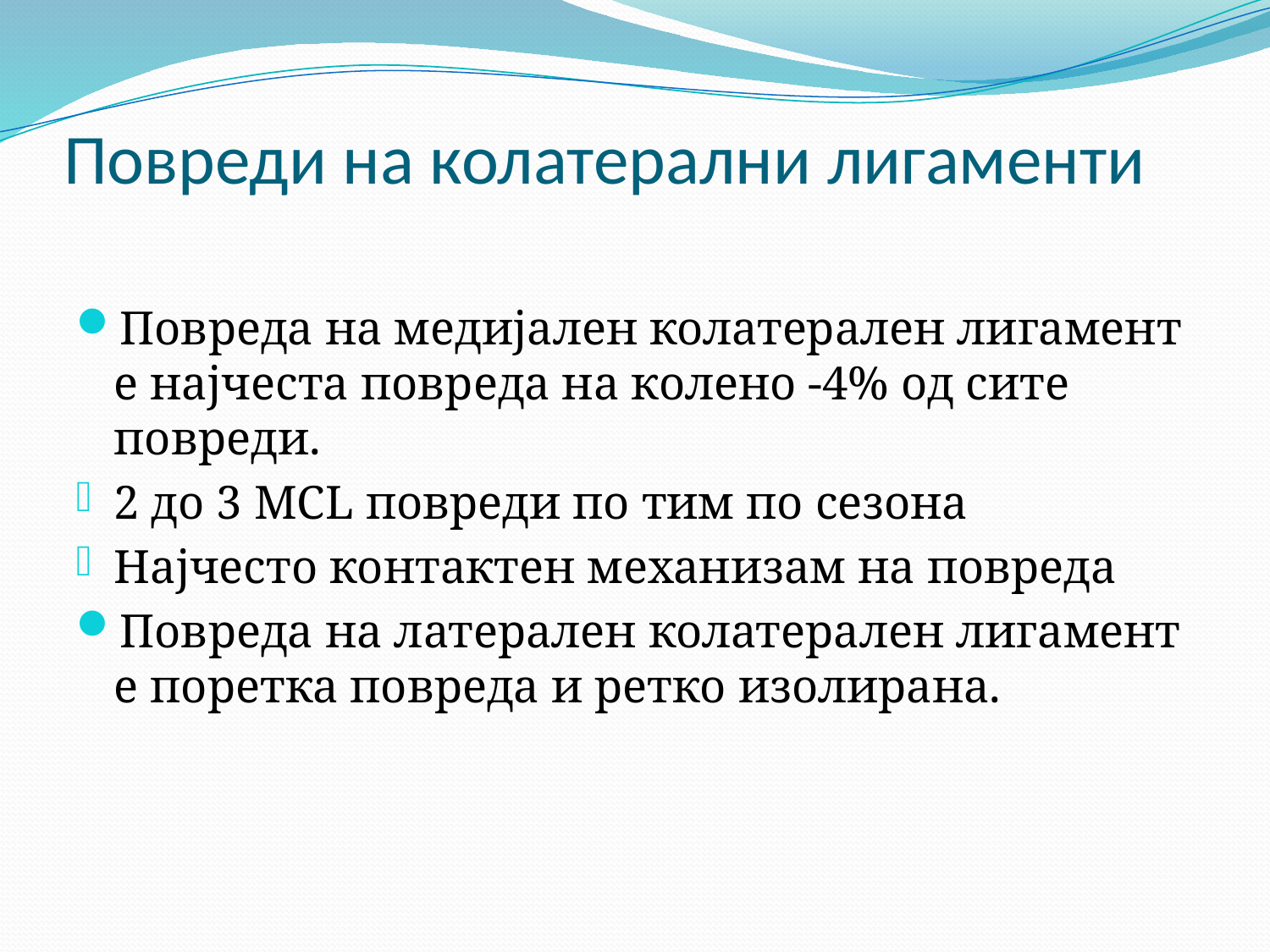

# Повреди на колатерални лигаменти
Повреда на медијален колатерален лигамент е најчеста повреда на колено -4% од сите повреди.
2 до 3 MCL повреди по тим по сезона
Најчесто контактен механизам на повреда
Повреда на латерален колатерален лигамент е поретка повреда и ретко изолирана.